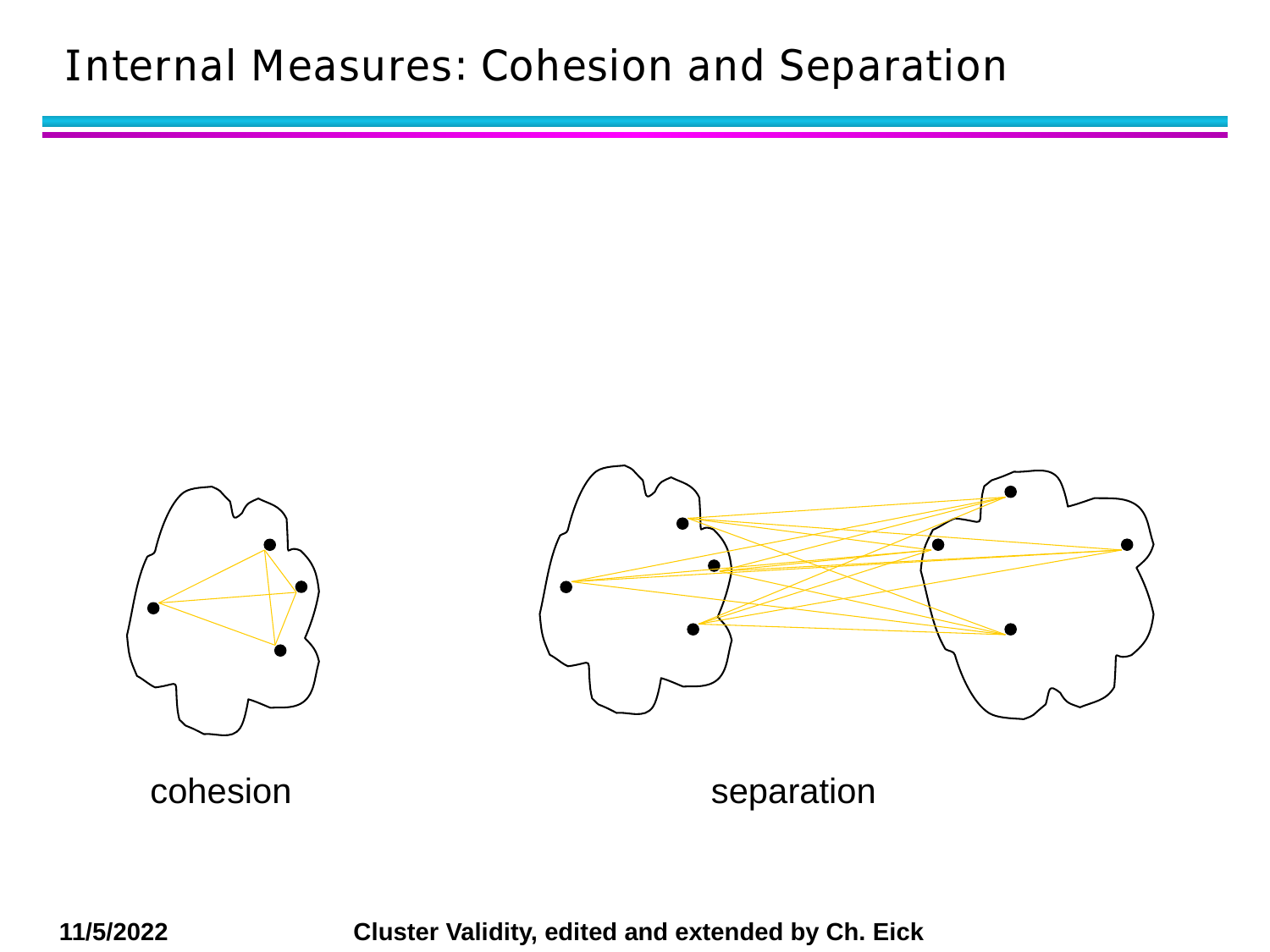

# Internal Measures: Cohesion and Separation

cohesion
separation